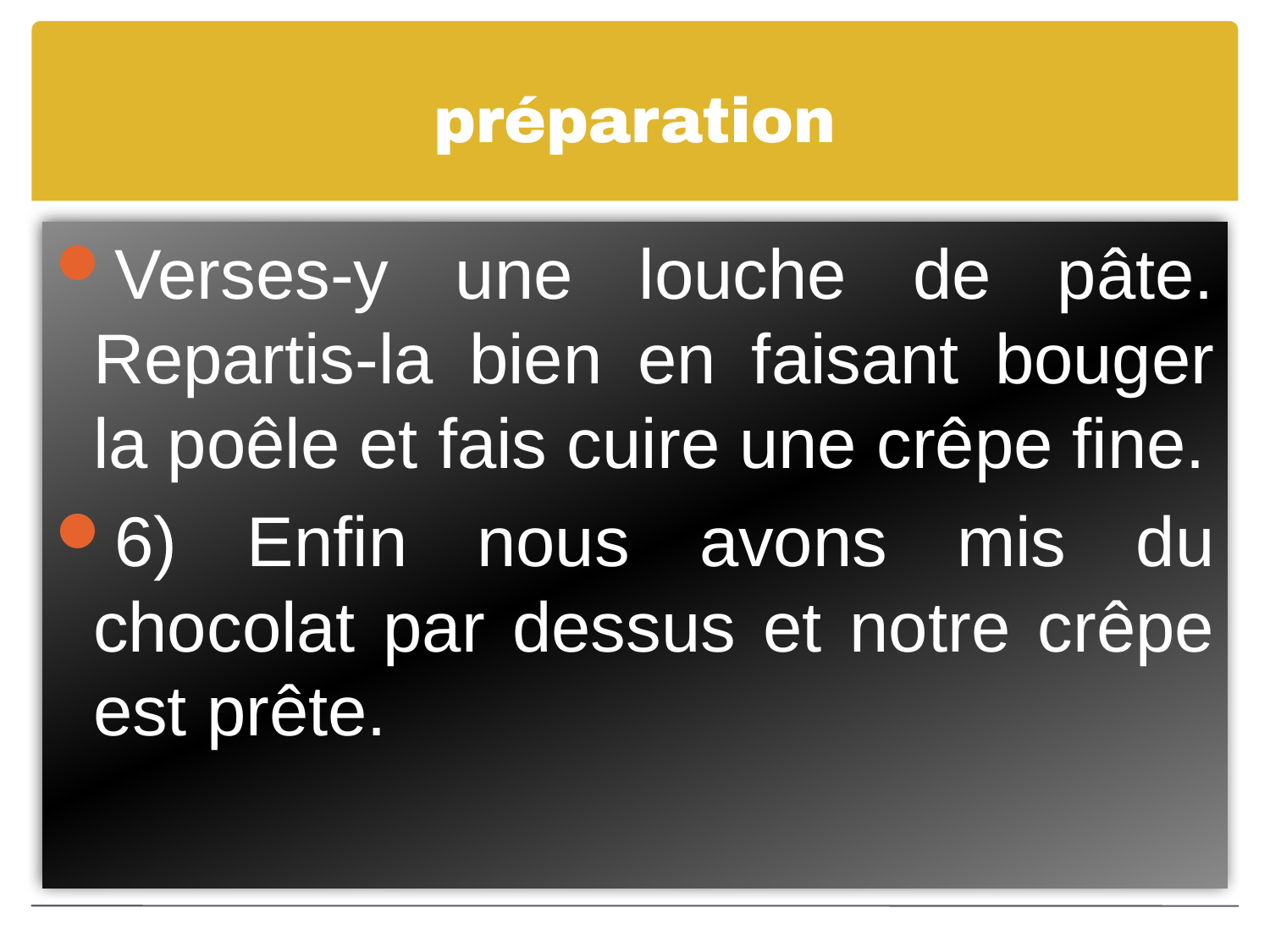

# préparation
Verses-y une louche de pâte. Repartis-la bien en faisant bouger la poêle et fais cuire une crêpe fine.
6) Enfin nous avons mis du chocolat par dessus et notre crêpe est prête.